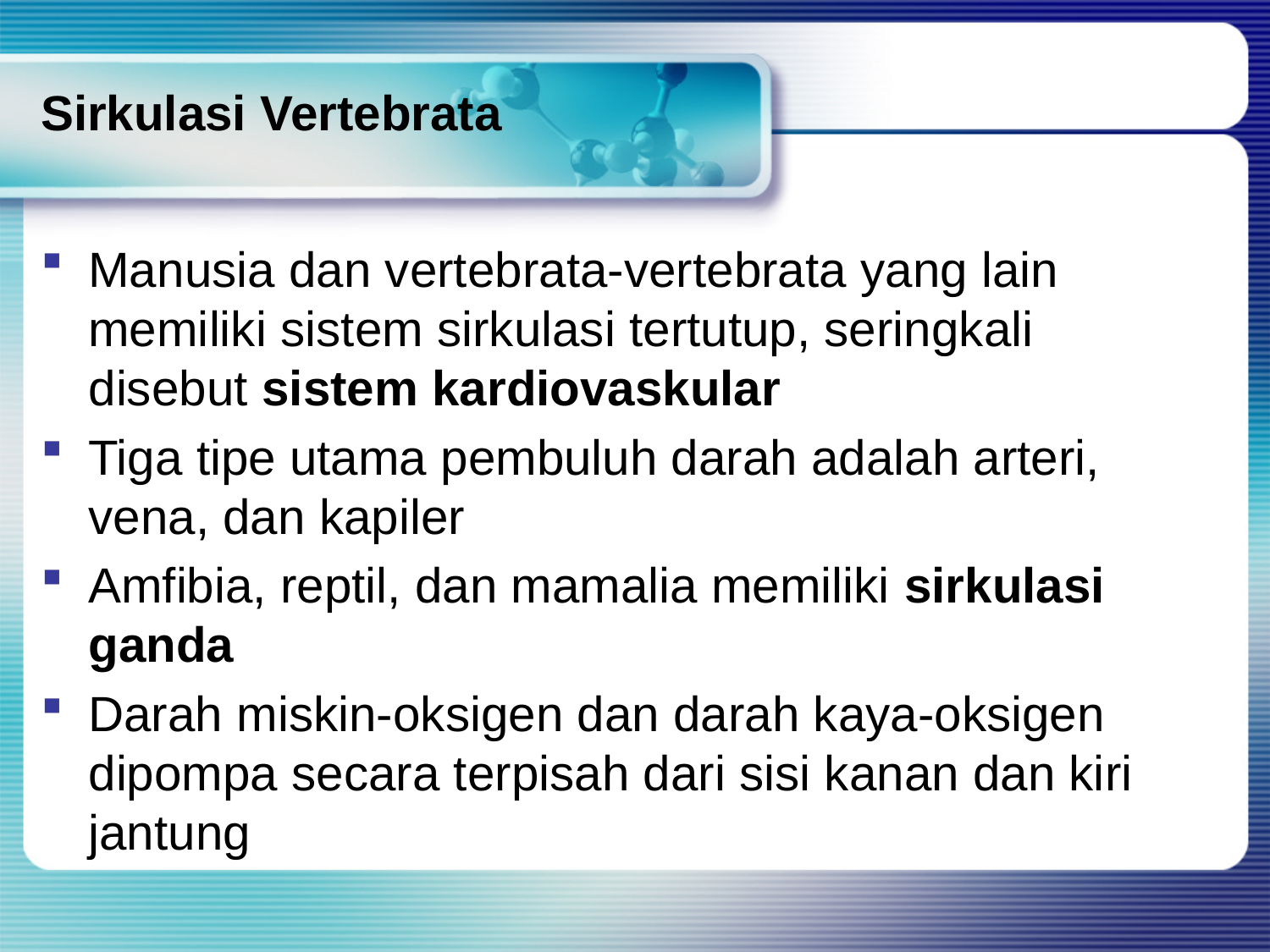

# Sirkulasi Vertebrata
Manusia dan vertebrata-vertebrata yang lain memiliki sistem sirkulasi tertutup, seringkali disebut sistem kardiovaskular
Tiga tipe utama pembuluh darah adalah arteri, vena, dan kapiler
Amfibia, reptil, dan mamalia memiliki sirkulasi ganda
Darah miskin-oksigen dan darah kaya-oksigen dipompa secara terpisah dari sisi kanan dan kiri jantung